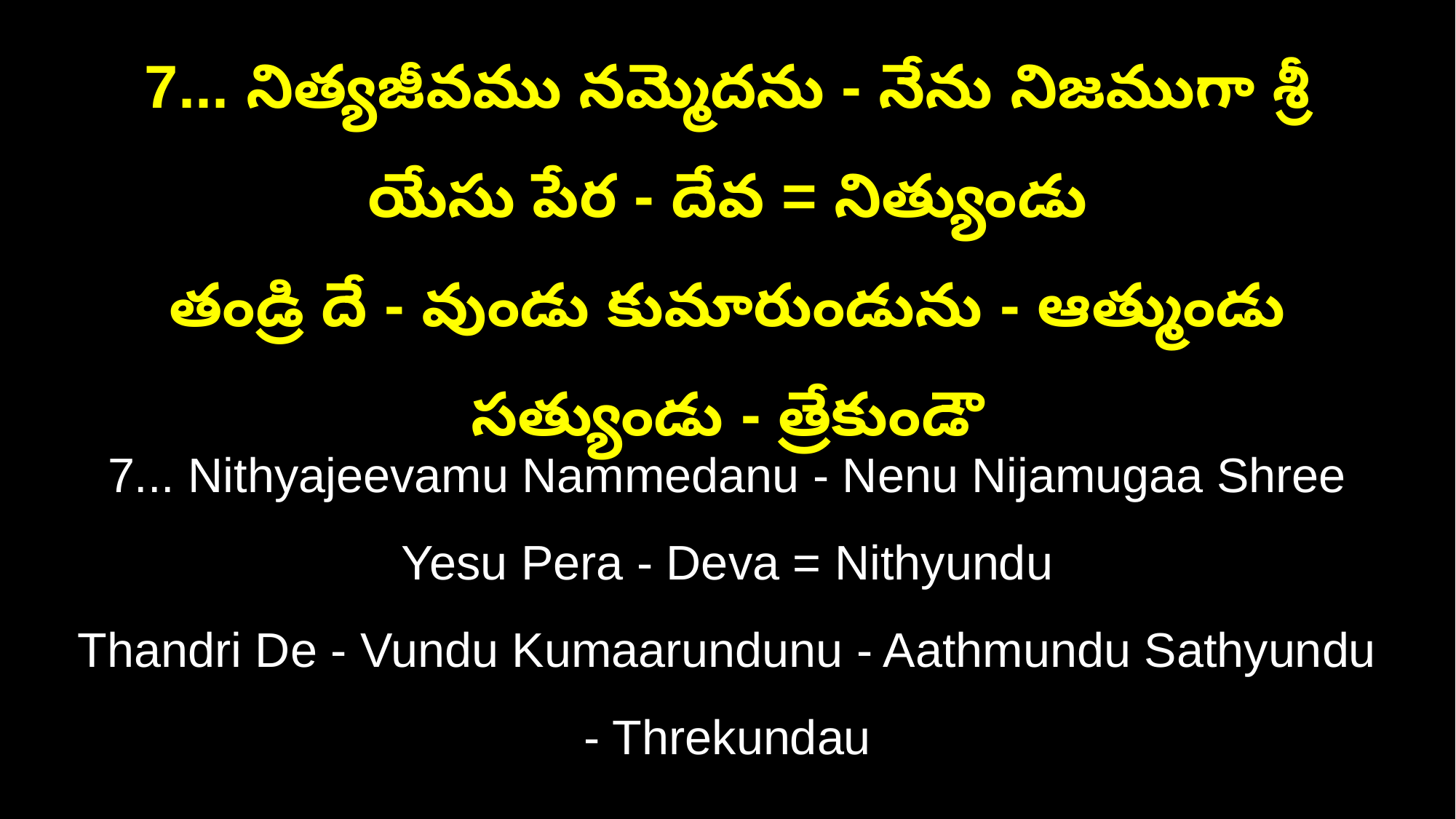

7... నిత్యజీవము నమ్మెదను - నేను నిజముగా శ్రీ యేసు పేర - దేవ = నిత్యుండు
తండ్రి దే - వుండు కుమారుండును - ఆత్ముండు సత్యుండు - త్రేకుండౌ
7... Nithyajeevamu Nammedanu - Nenu Nijamugaa Shree Yesu Pera - Deva = Nithyundu
Thandri De - Vundu Kumaarundunu - Aathmundu Sathyundu - Threkundau